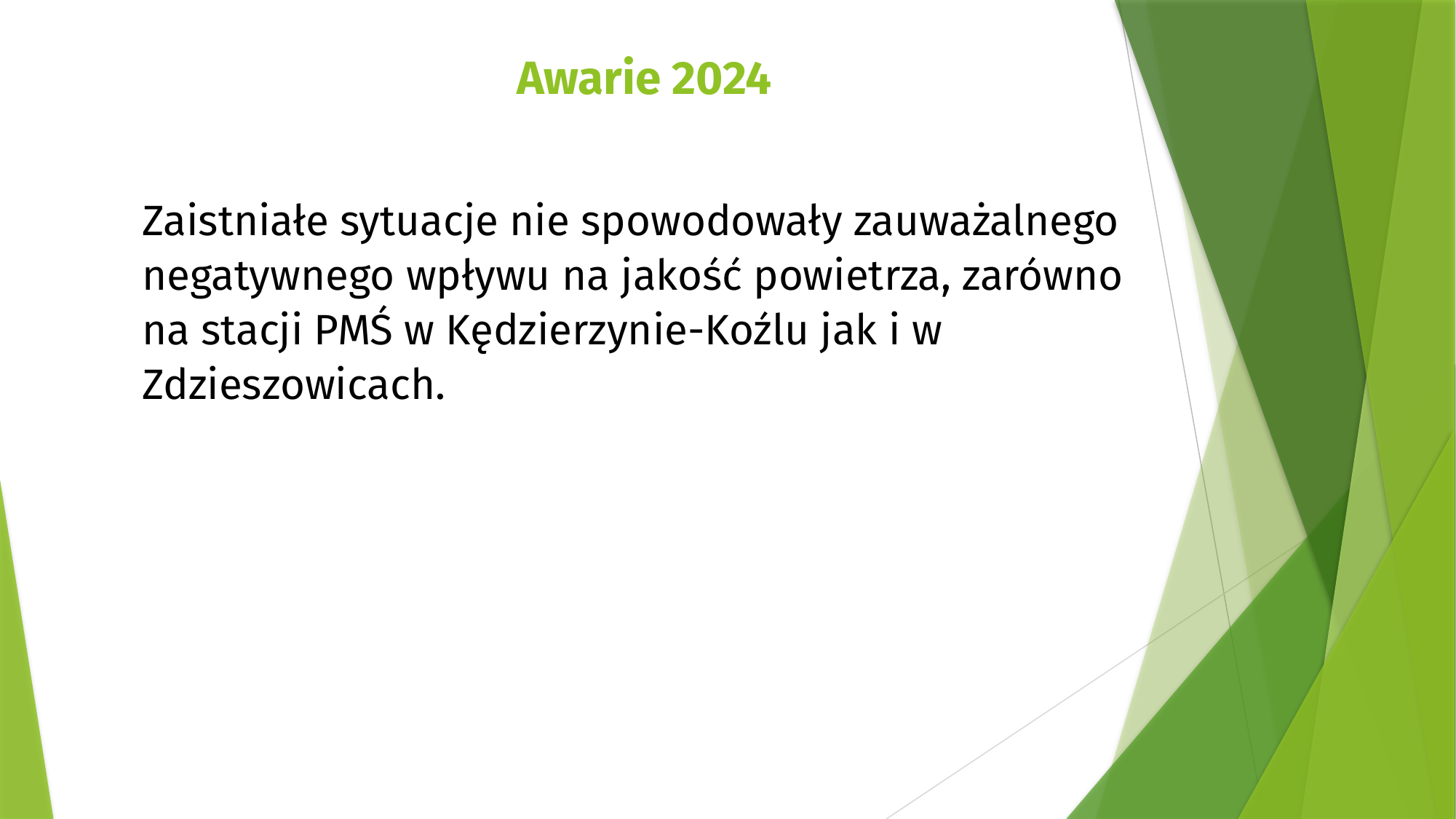

# Awarie 2024
Zaistniałe sytuacje nie spowodowały zauważalnego negatywnego wpływu na jakość powietrza, zarówno na stacji PMŚ w Kędzierzynie-Koźlu jak i w Zdzieszowicach.